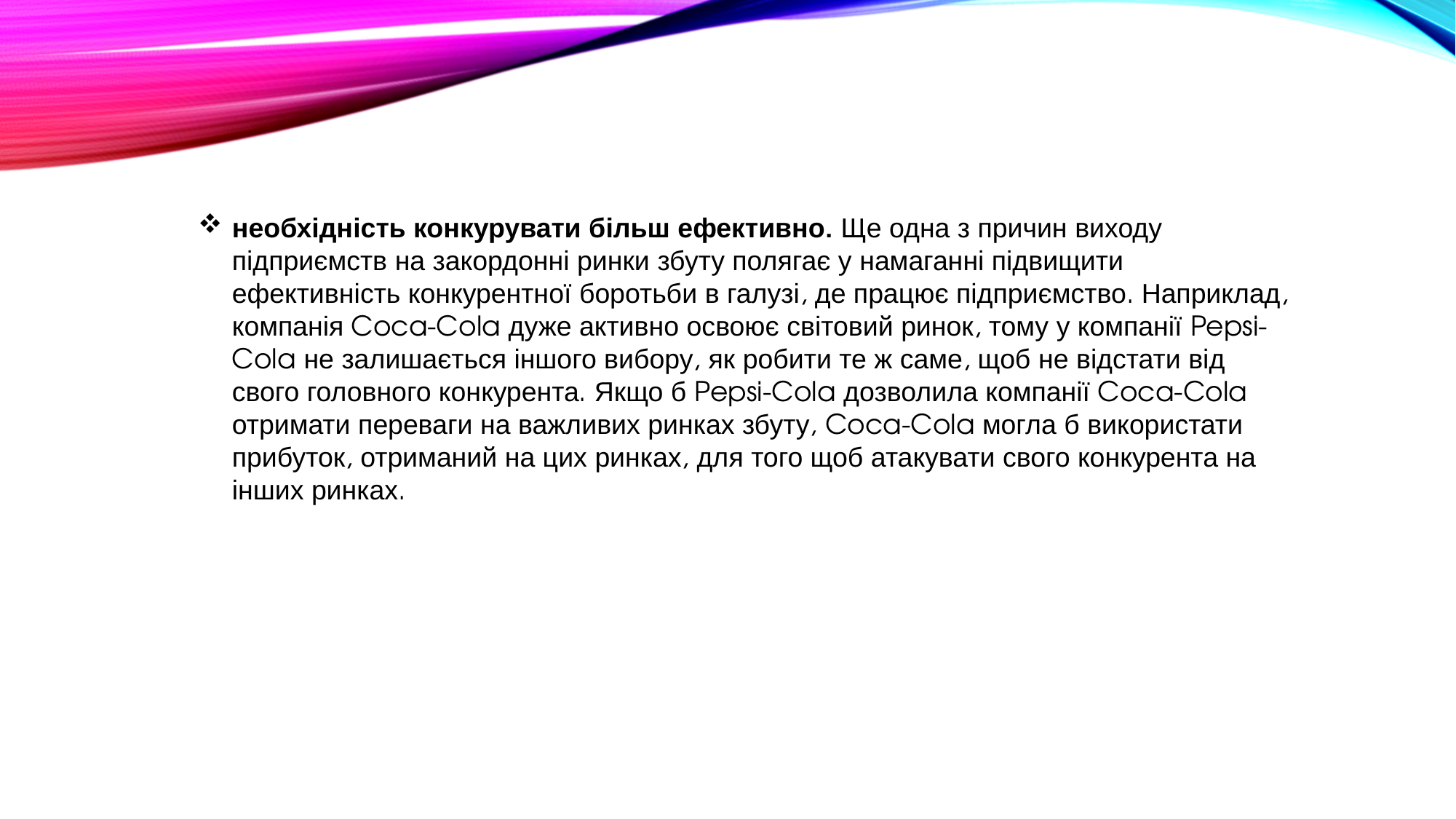

необхідність конкурувати більш ефективно. Ще одна з причин виходу підприємств на закордонні ринки збуту полягає у намаганні підвищити ефективність конкурентної боротьби в галузі, де працює підприємство. Наприклад, компанія Coca-Cola дуже активно освоює світовий ринок, тому у компанії Pepsi-Cola не залишається іншого вибору, як робити те ж саме, щоб не відстати від свого головного конкурента. Якщо б Pepsi-Cola дозволила компанії Coca-Cola отримати переваги на важливих ринках збуту, Coca-Cola могла б використати прибуток, отриманий на цих ринках, для того щоб атакувати свого конкурента на інших ринках.